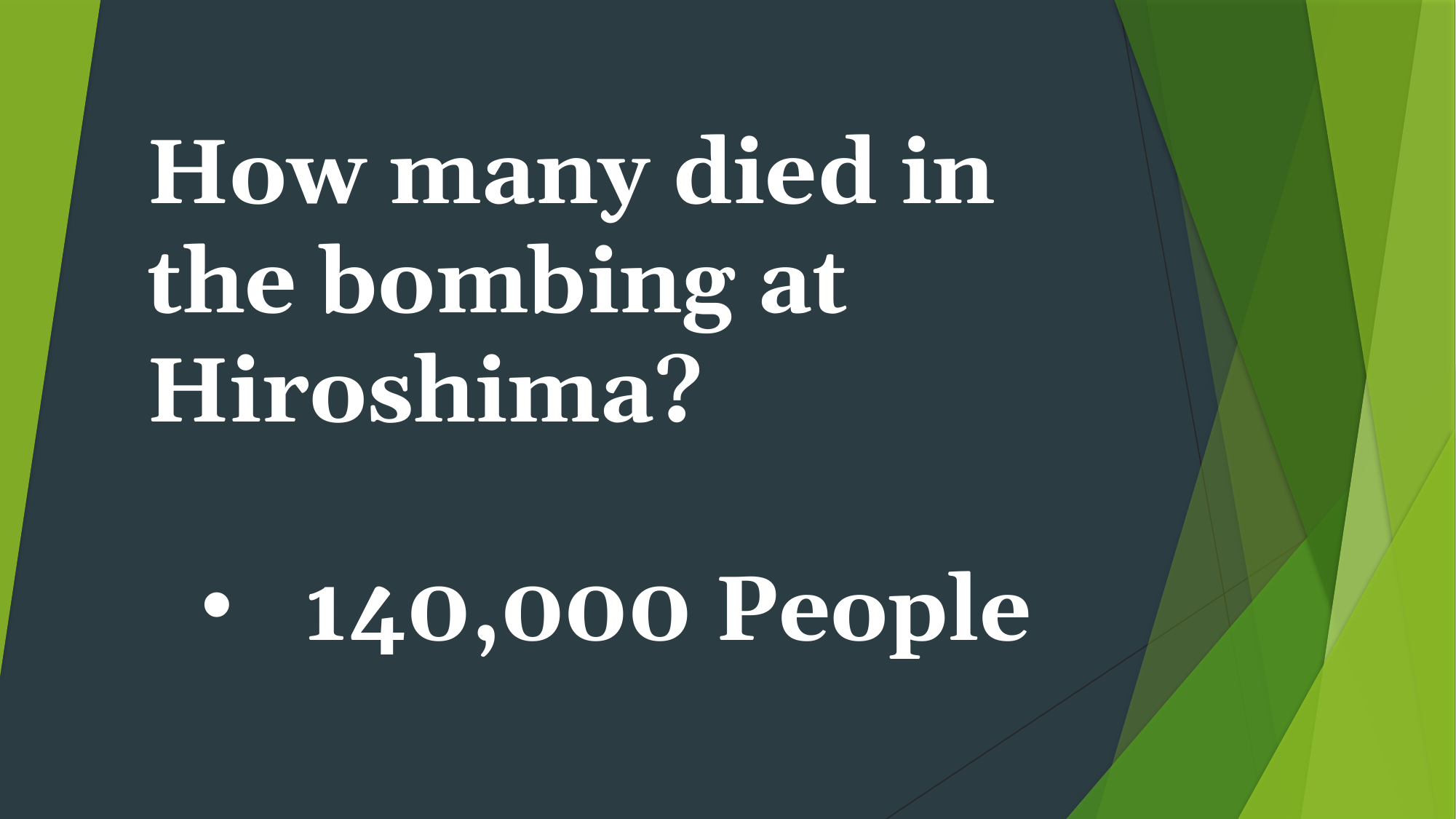

How many died in the bombing at Hiroshima?

140,000 People